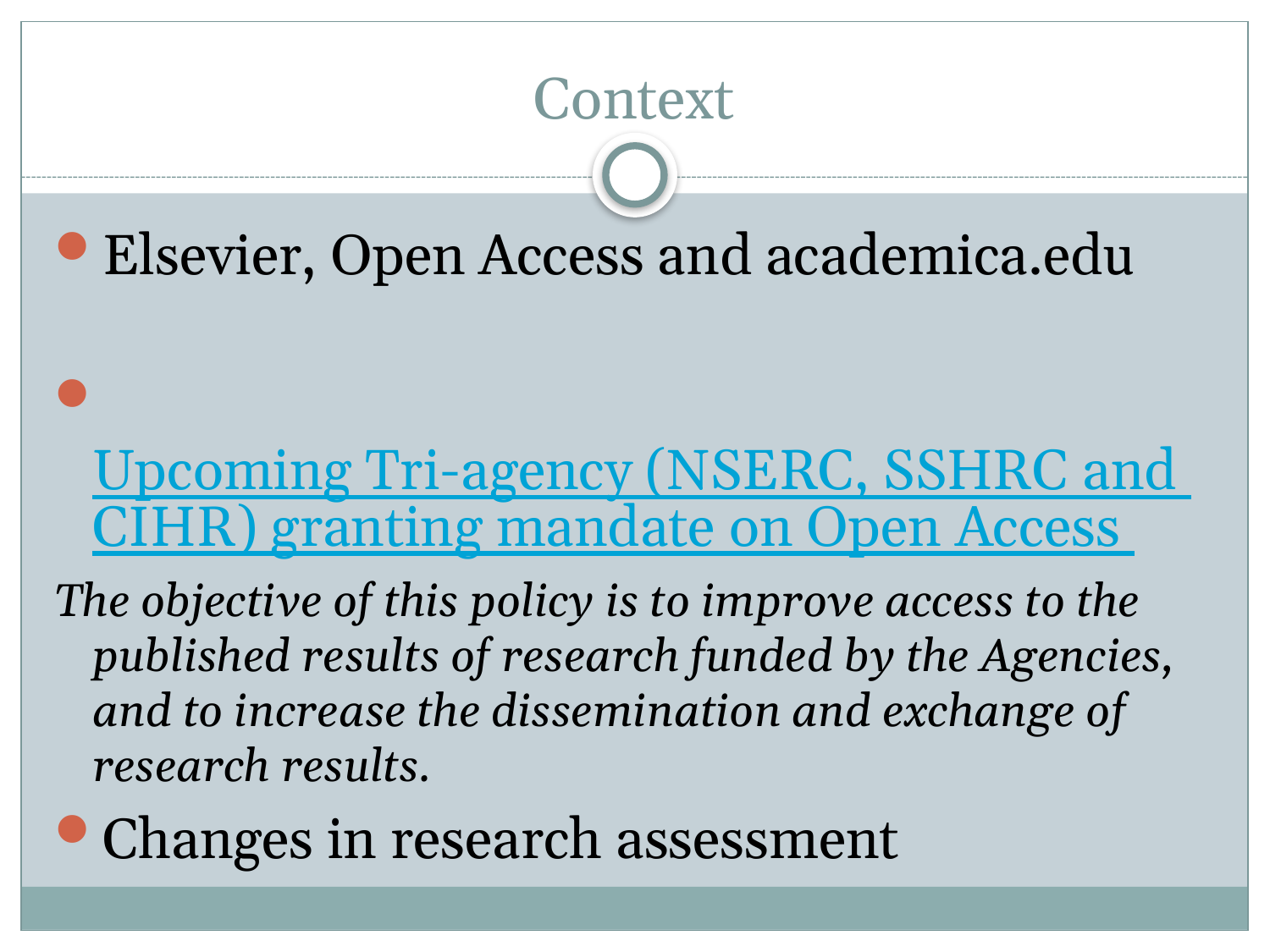

# Context
Elsevier, Open Access and academica.edu
 Upcoming Tri-agency (NSERC, SSHRC and CIHR) granting mandate on Open Access
The objective of this policy is to improve access to the published results of research funded by the Agencies, and to increase the dissemination and exchange of research results.
Changes in research assessment